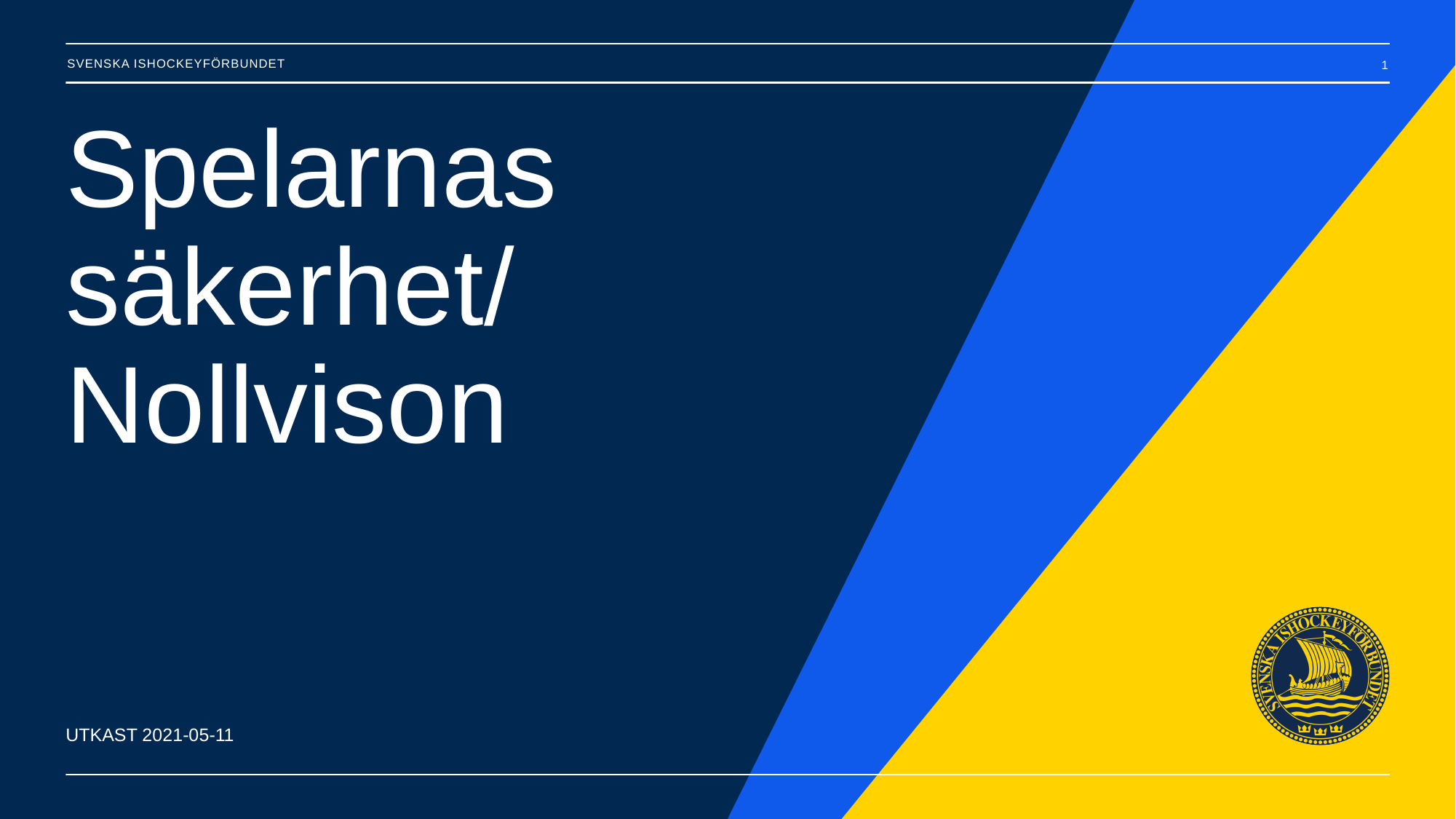

1
# Spelarnas säkerhet/ Nollvison
UTKAST 2021-05-11